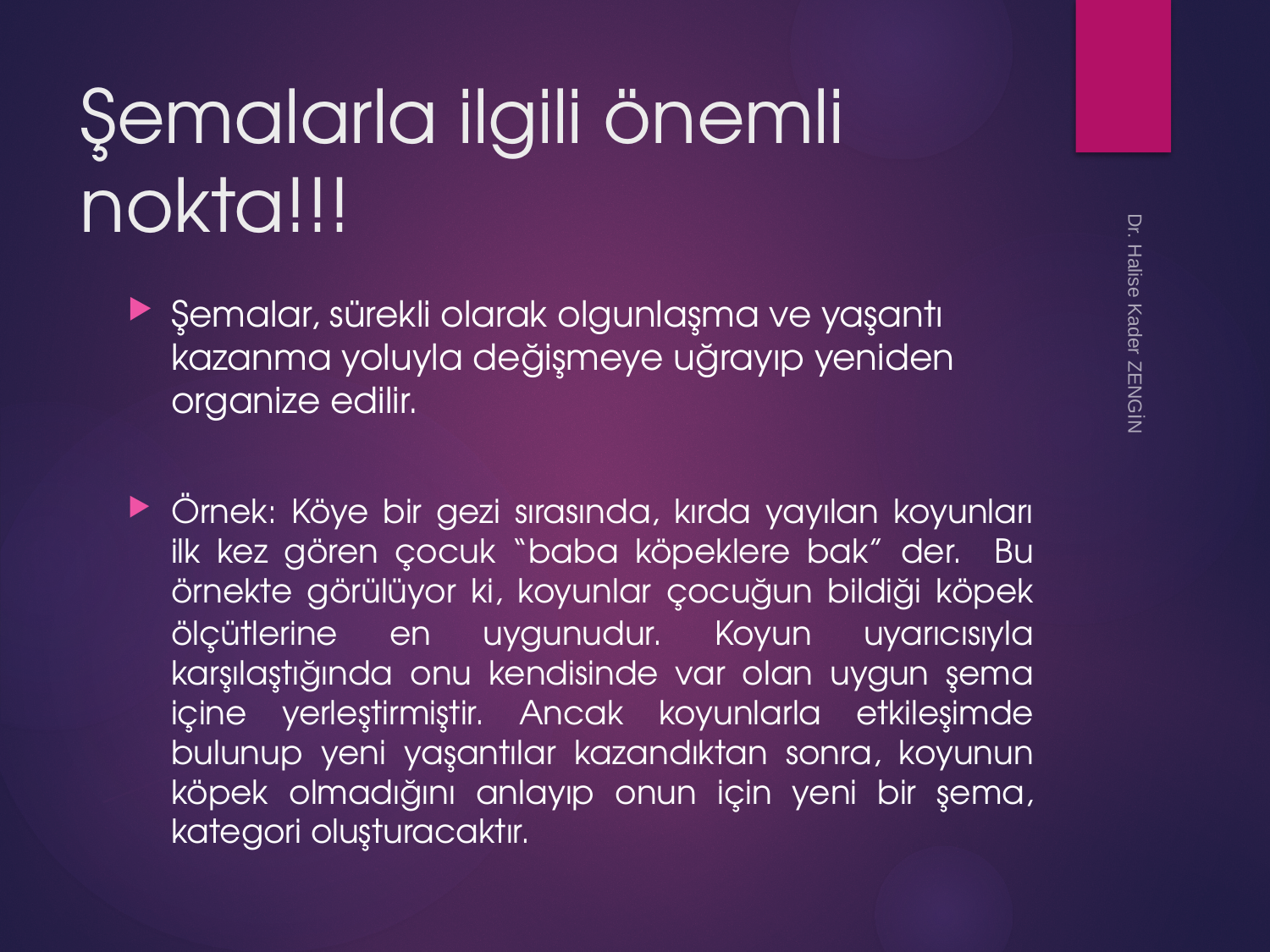

# Şemalarla ilgili önemli nokta!!!
Şemalar, sürekli olarak olgunlaşma ve yaşantı kazanma yoluyla değişmeye uğrayıp yeniden organize edilir.

Örnek: Köye bir gezi sırasında, kırda yayılan koyunları ilk kez gören çocuk “baba köpeklere bak” der.  Bu örnekte görülüyor ki, koyunlar çocuğun bildiği köpek ölçütlerine en uygunudur. Koyun uyarıcısıyla karşılaştığında onu kendisinde var olan uygun şema içine yerleştirmiştir. Ancak koyunlarla etkileşimde bulunup yeni yaşantılar kazandıktan sonra, koyunun köpek olmadığını anlayıp onun için yeni bir şema, kategori oluşturacaktır.
Dr. Halise Kader ZENGİN